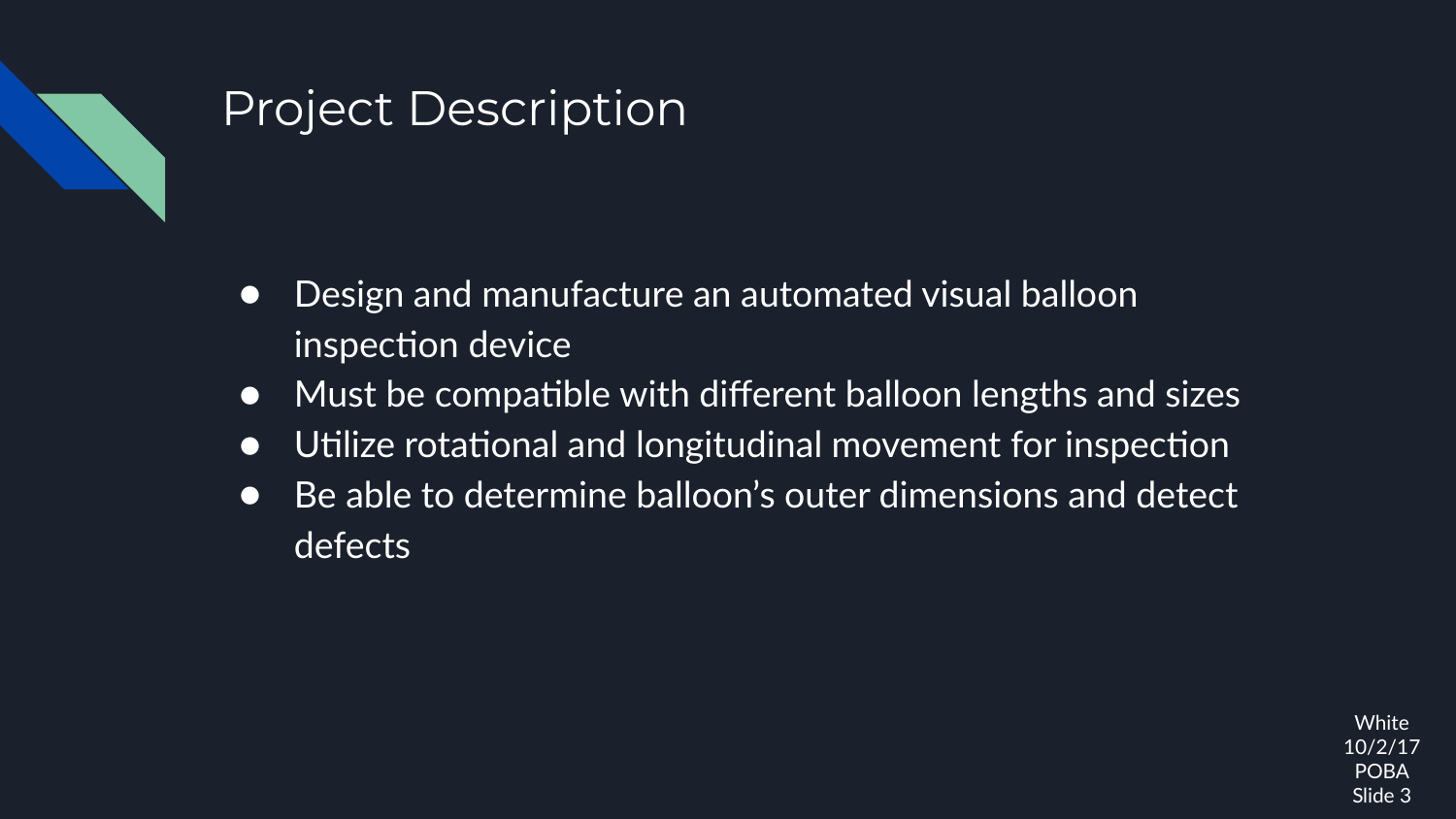

# Project Description
Design and manufacture an automated visual balloon inspection device
Must be compatible with different balloon lengths and sizes
Utilize rotational and longitudinal movement for inspection
Be able to determine balloon’s outer dimensions and detect defects
White
10/2/17
POBA
Slide 3